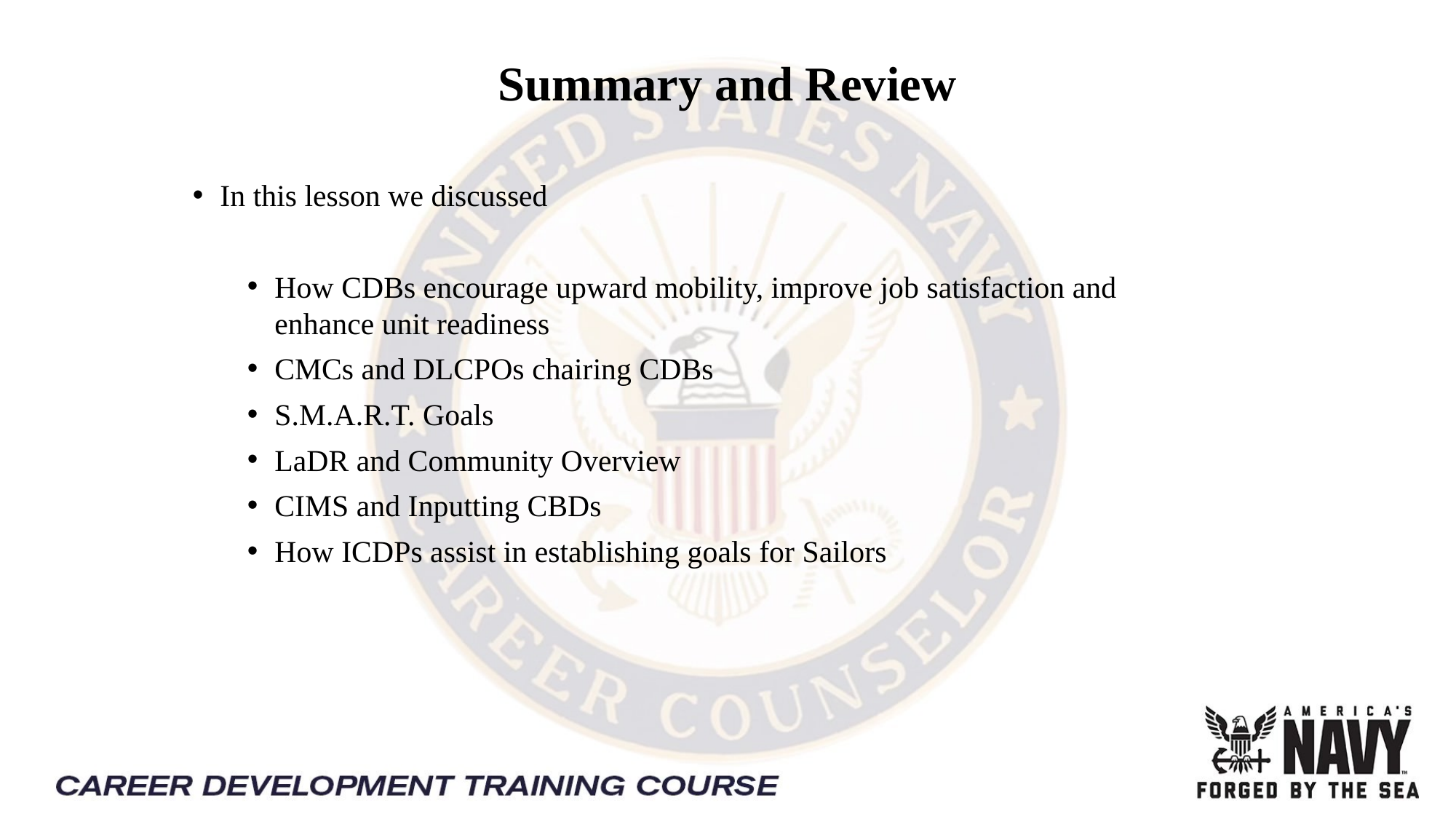

# Summary and Review
In this lesson we discussed

How CDBs encourage upward mobility, improve job satisfaction and enhance unit readiness
CMCs and DLCPOs chairing CDBs
S.M.A.R.T. Goals
LaDR and Community Overview
CIMS and Inputting CBDs
How ICDPs assist in establishing goals for Sailors